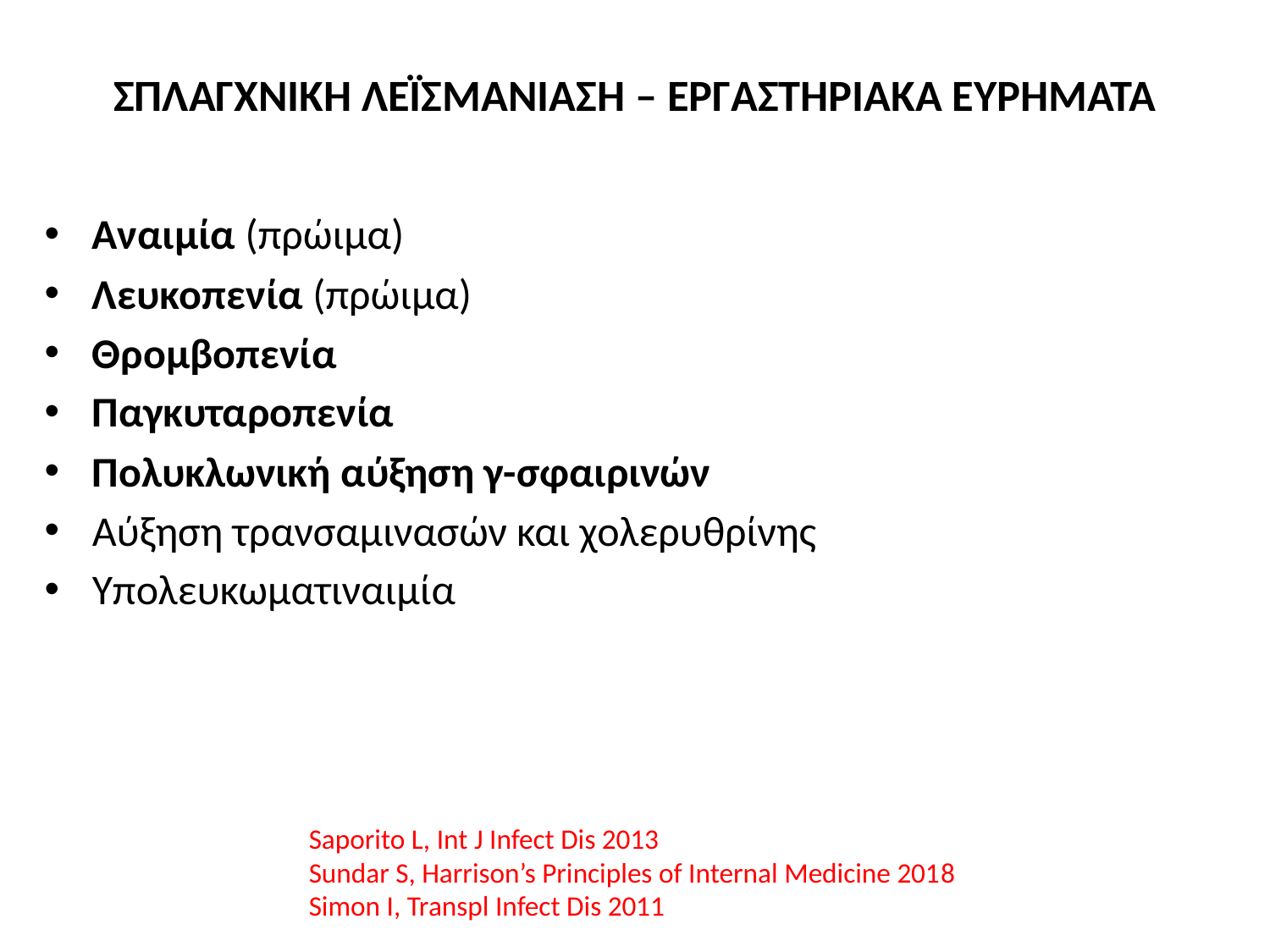

# ΣΠΛΑΓΧΝΙΚΗ ΛΕΪΣΜΑΝΙΑΣΗ – ΕΡΓΑΣΤΗΡΙΑΚΑ ΕΥΡΗΜΑΤΑ
Aναιμία (πρώιμα)
Λευκοπενία (πρώιμα)
Θρομβοπενία
Παγκυταροπενία
Πολυκλωνική αύξηση γ-σφαιρινών
Αύξηση τρανσαμινασών και χολερυθρίνης
Υπολευκωματιναιμία

Saporito L, Int J Infect Dis 2013
Sundar S, Harrison’s Principles of Internal Medicine 2018
Simon I, Transpl Infect Dis 2011